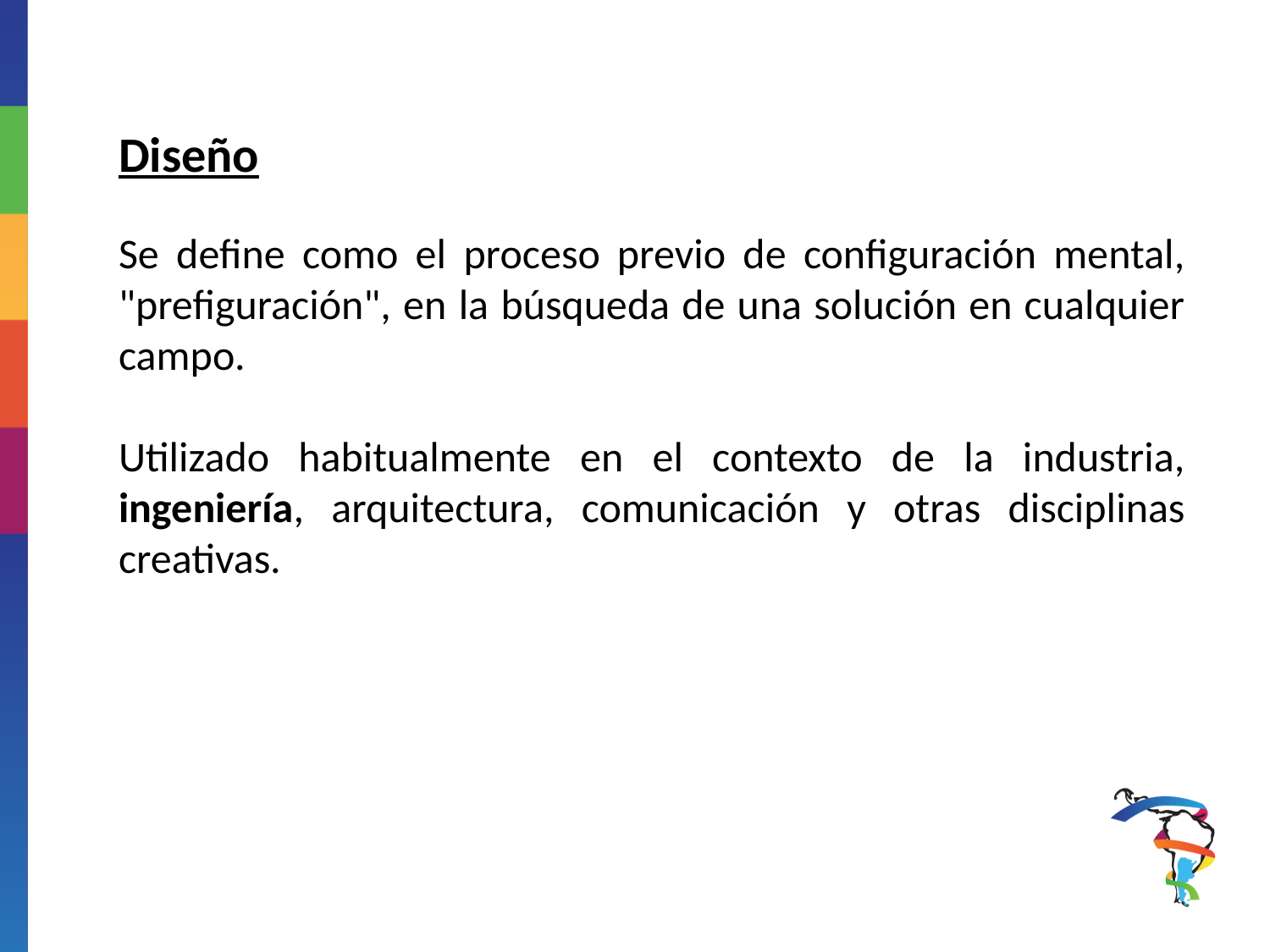

Diseño

Se define como el proceso previo de configuración mental, "prefiguración", en la búsqueda de una solución en cualquier campo.

Utilizado habitualmente en el contexto de la industria, ingeniería, arquitectura, comunicación y otras disciplinas creativas.